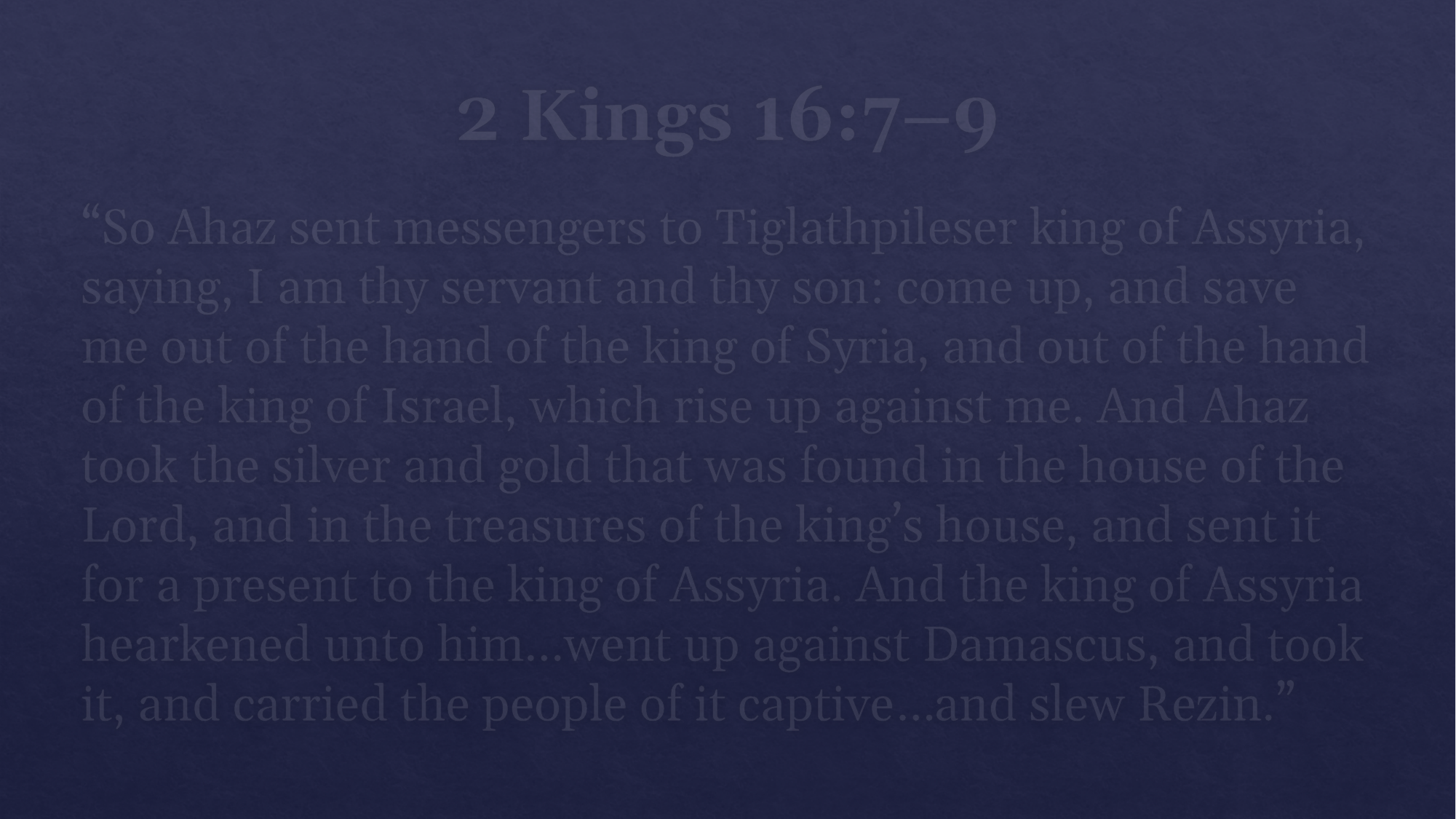

# 2 Kings 16:7–9
“So Ahaz sent messengers to Tiglathpileser king of Assyria, saying, I am thy servant and thy son: come up, and save me out of the hand of the king of Syria, and out of the hand of the king of Israel, which rise up against me. And Ahaz took the silver and gold that was found in the house of the Lord, and in the treasures of the king’s house, and sent it for a present to the king of Assyria. And the king of Assyria hearkened unto him...went up against Damascus, and took it, and carried the people of it captive…and slew Rezin.”